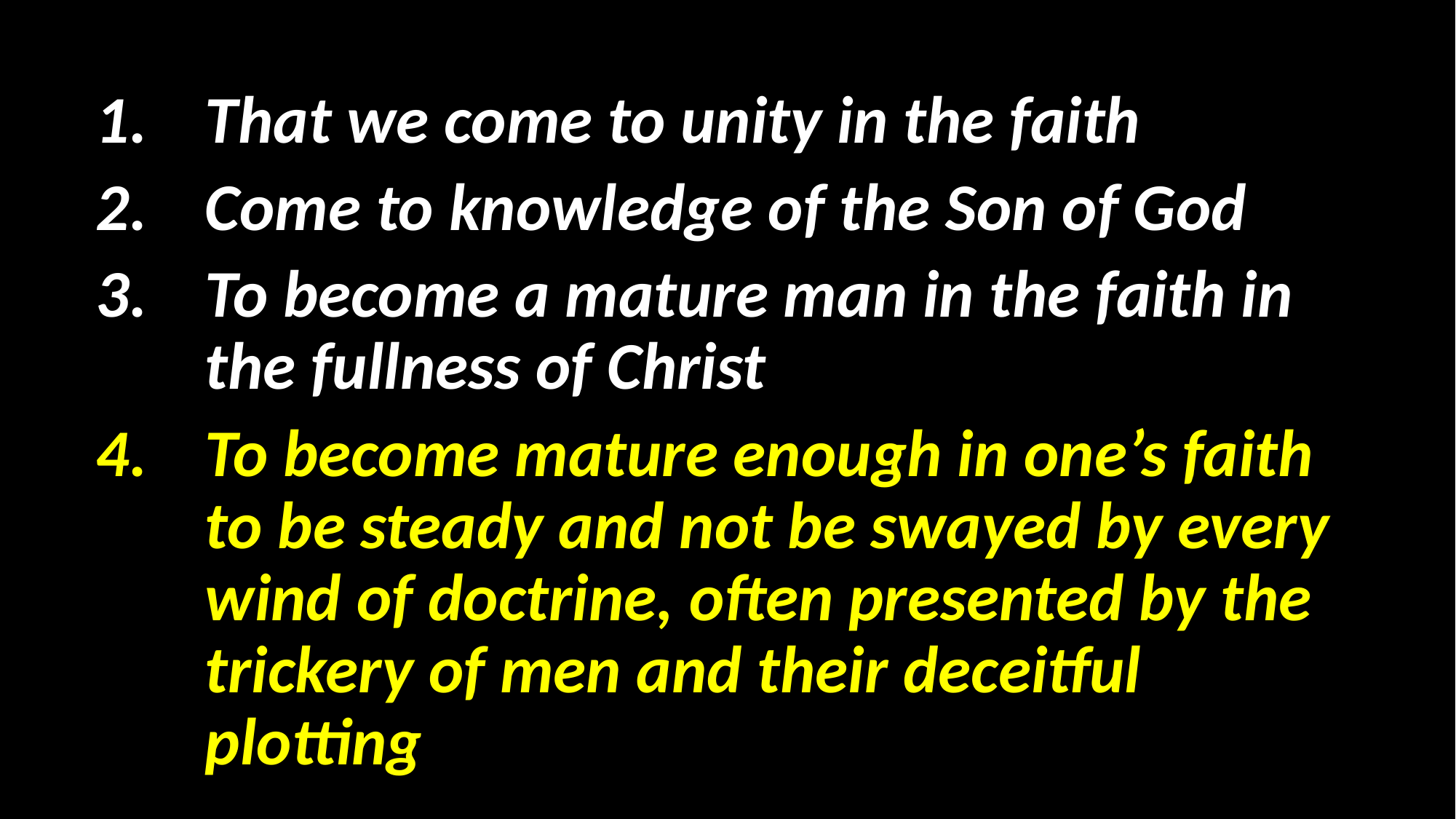

That we come to unity in the faith
Come to knowledge of the Son of God
To become a mature man in the faith in the fullness of Christ
To become mature enough in one’s faith to be steady and not be swayed by every wind of doctrine, often presented by the trickery of men and their deceitful plotting